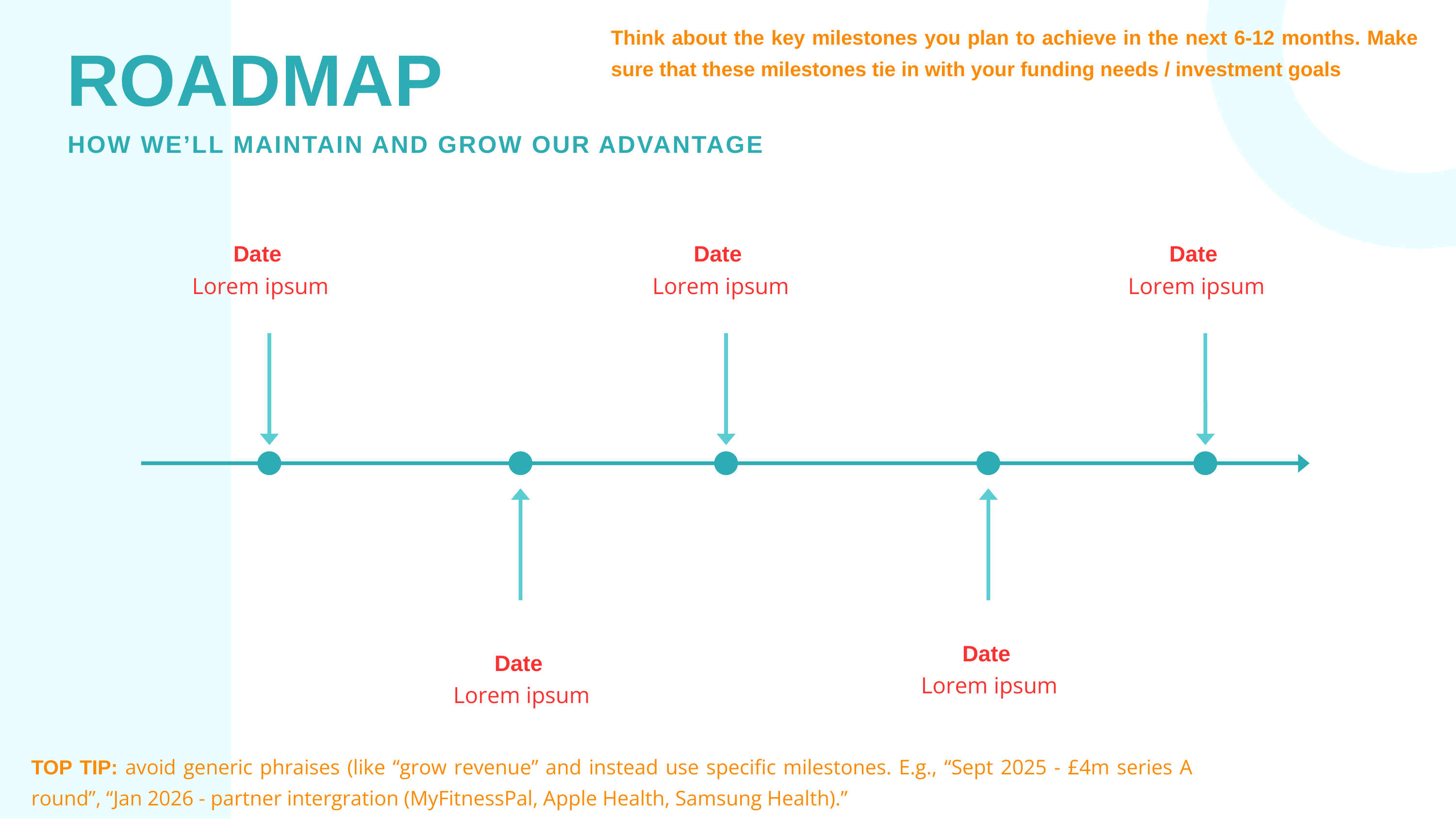

Think about the key milestones you plan to achieve in the next 6-12 months. Make sure that these milestones tie in with your funding needs / investment goals
ROADMAP
HOW WE’LL MAINTAIN AND GROW OUR ADVANTAGE
Date
 Lorem ipsum
Date
 Lorem ipsum
Date
 Lorem ipsum

£XX
Date
 Lorem ipsum
Date
 Lorem ipsum
TOP TIP: avoid generic phraises (like “grow revenue” and instead use specific milestones. E.g., “Sept 2025 - £4m series A round”, “Jan 2026 - partner intergration (MyFitnessPal, Apple Health, Samsung Health).”